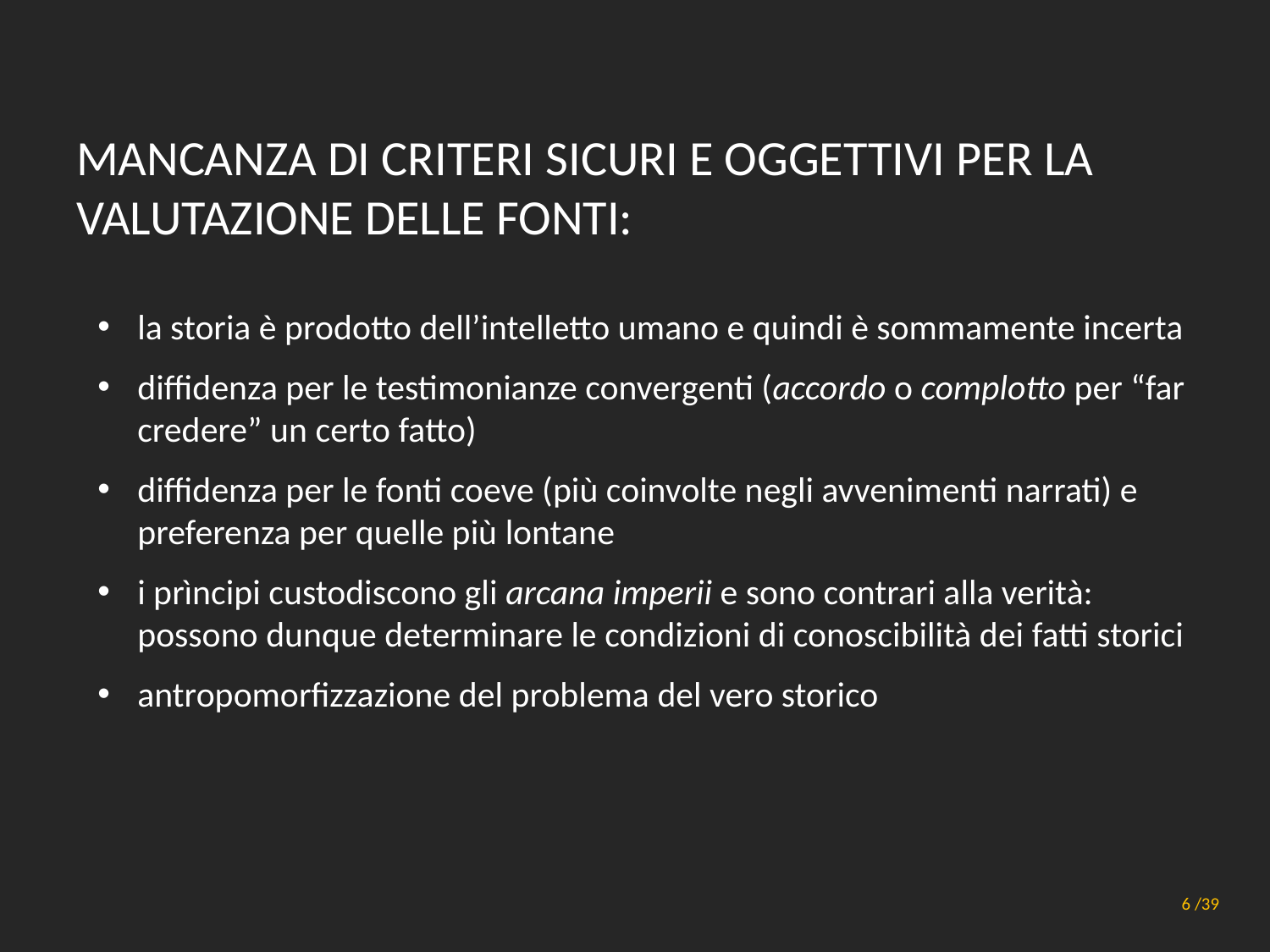

# Mancanza di criteri sicuri e oggettivi per la valutazione delle fonti:
la storia è prodotto dell’intelletto umano e quindi è sommamente incerta
diffidenza per le testimonianze convergenti (accordo o complotto per “far credere” un certo fatto)
diffidenza per le fonti coeve (più coinvolte negli avvenimenti narrati) e preferenza per quelle più lontane
i prìncipi custodiscono gli arcana imperii e sono contrari alla verità: possono dunque determinare le condizioni di conoscibilità dei fatti storici
antropomorfizzazione del problema del vero storico

Principi generali di metodo
6 /39